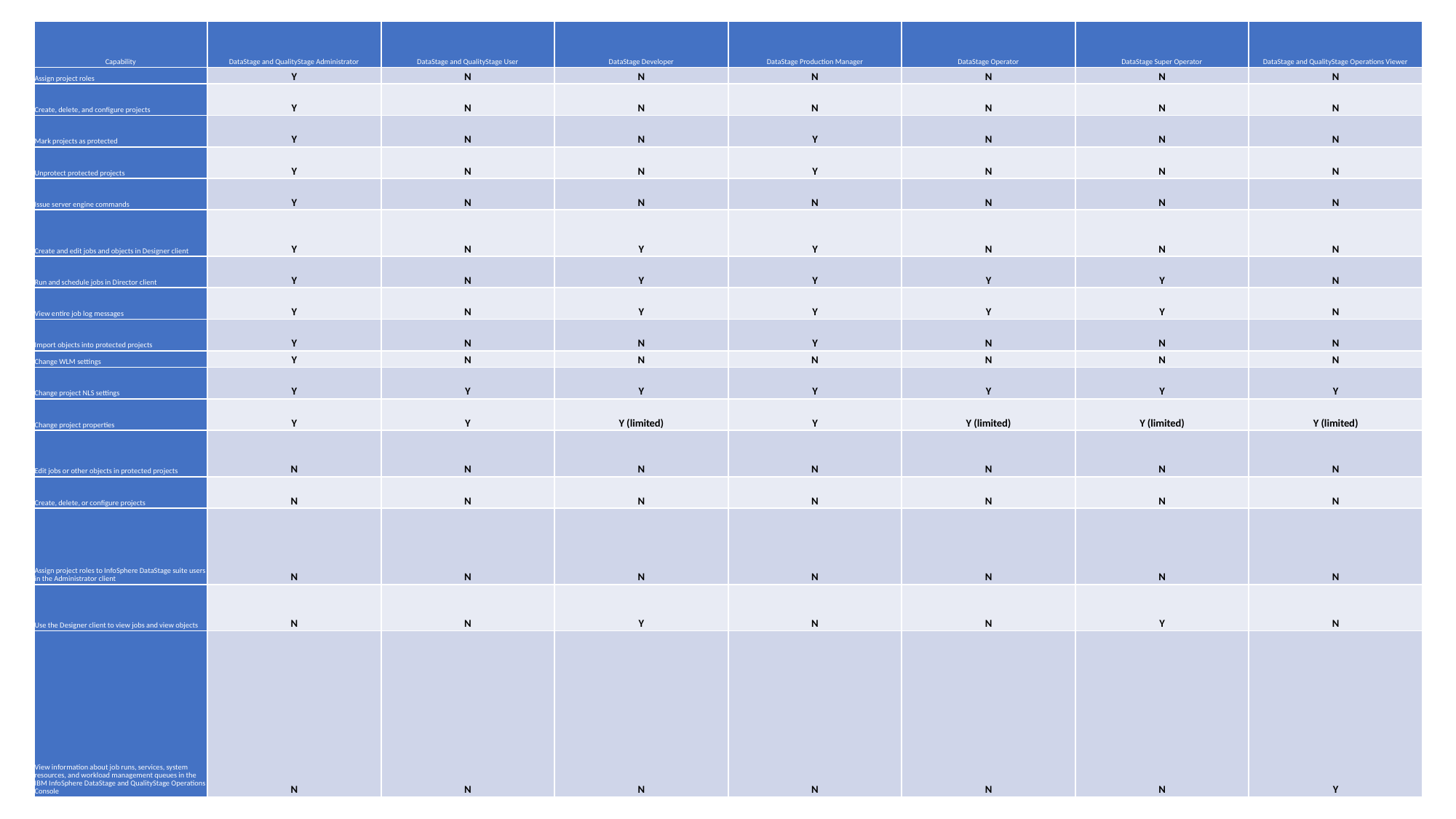

| Capability | DataStage and QualityStage Administrator | DataStage and QualityStage User | DataStage Developer | DataStage Production Manager | DataStage Operator | DataStage Super Operator | DataStage and QualityStage Operations Viewer |
| --- | --- | --- | --- | --- | --- | --- | --- |
| Assign project roles | Y | N | N | N | N | N | N |
| Create, delete, and configure projects | Y | N | N | N | N | N | N |
| Mark projects as protected | Y | N | N | Y | N | N | N |
| Unprotect protected projects | Y | N | N | Y | N | N | N |
| Issue server engine commands | Y | N | N | N | N | N | N |
| Create and edit jobs and objects in Designer client | Y | N | Y | Y | N | N | N |
| Run and schedule jobs in Director client | Y | N | Y | Y | Y | Y | N |
| View entire job log messages | Y | N | Y | Y | Y | Y | N |
| Import objects into protected projects | Y | N | N | Y | N | N | N |
| Change WLM settings | Y | N | N | N | N | N | N |
| Change project NLS settings | Y | Y | Y | Y | Y | Y | Y |
| Change project properties | Y | Y | Y (limited) | Y | Y (limited) | Y (limited) | Y (limited) |
| Edit jobs or other objects in protected projects | N | N | N | N | N | N | N |
| Create, delete, or configure projects | N | N | N | N | N | N | N |
| Assign project roles to InfoSphere DataStage suite users in the Administrator client | N | N | N | N | N | N | N |
| Use the Designer client to view jobs and view objects | N | N | Y | N | N | Y | N |
| View information about job runs, services, system resources, and workload management queues in the IBM InfoSphere DataStage and QualityStage Operations Console | N | N | N | N | N | N | Y |